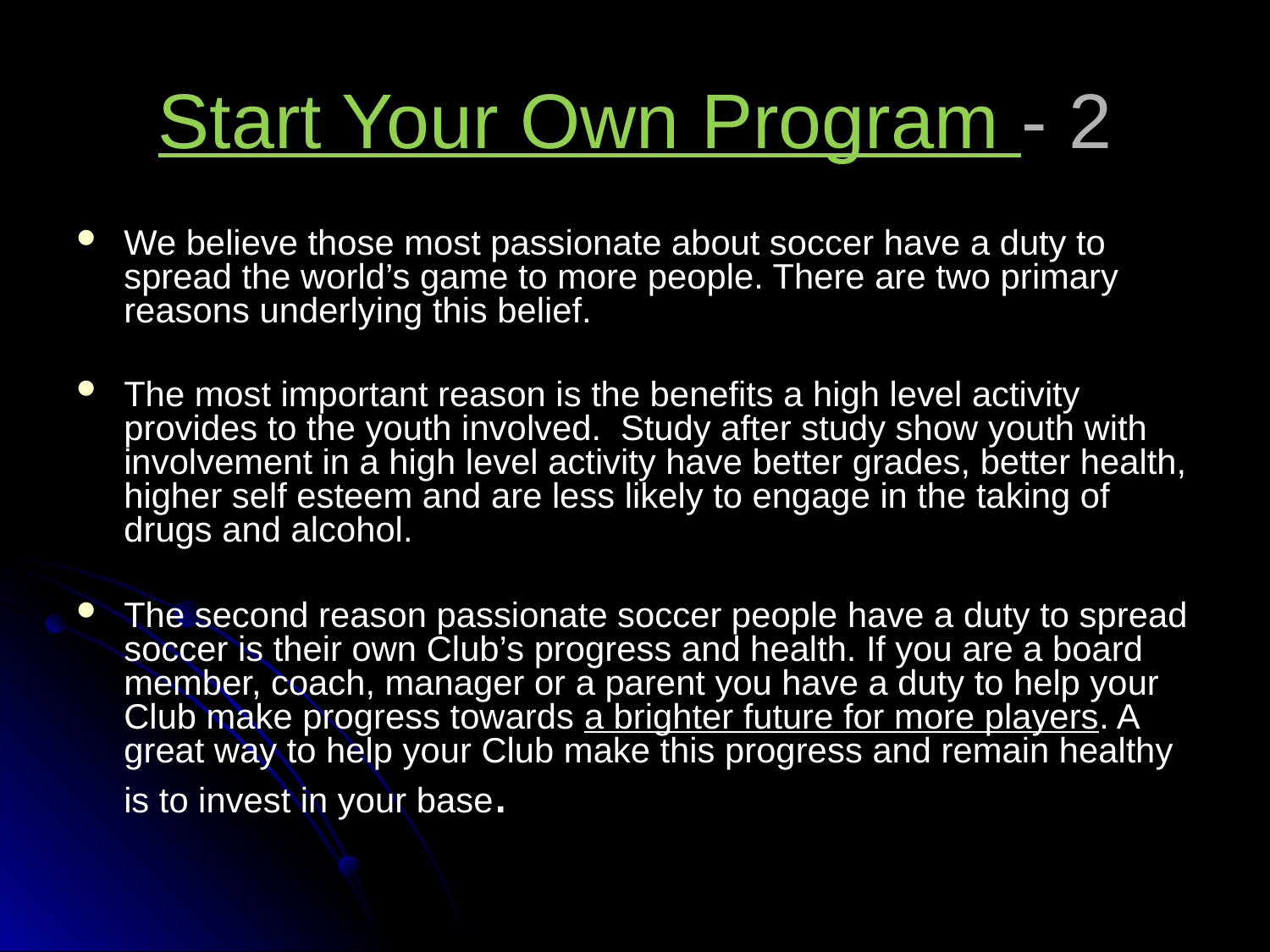

# Start Your Own Program - 2
We believe those most passionate about soccer have a duty to spread the world’s game to more people. There are two primary reasons underlying this belief.
The most important reason is the benefits a high level activity provides to the youth involved.  Study after study show youth with involvement in a high level activity have better grades, better health, higher self esteem and are less likely to engage in the taking of drugs and alcohol.

The second reason passionate soccer people have a duty to spread soccer is their own Club’s progress and health. If you are a board member, coach, manager or a parent you have a duty to help your Club make progress towards a brighter future for more players. A great way to help your Club make this progress and remain healthy is to invest in your base.